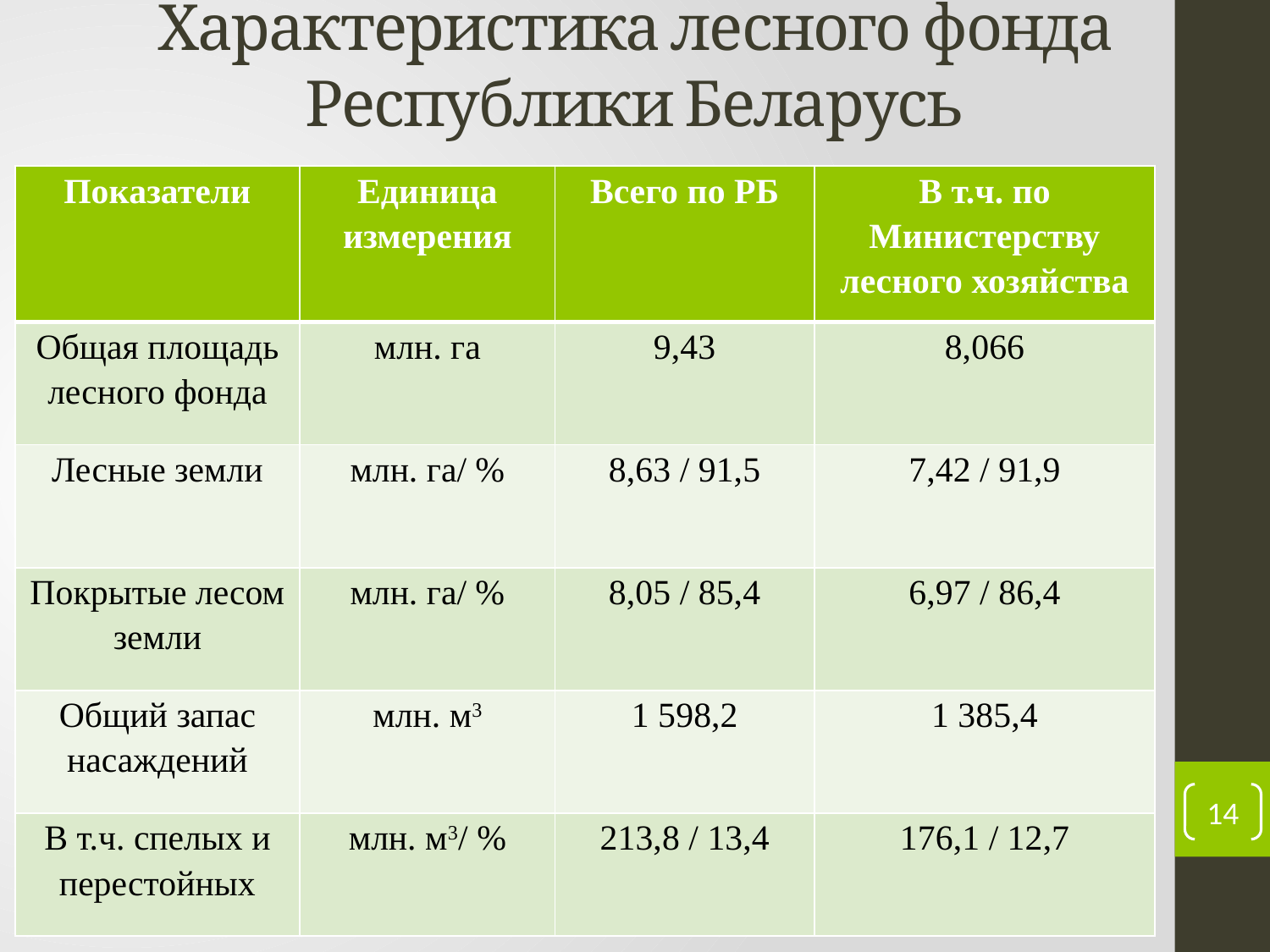

# Характеристика лесного фонда Республики Беларусь
| Показатели | Единица измерения | Всего по РБ | В т.ч. по Министерству лесного хозяйства |
| --- | --- | --- | --- |
| Общая площадь лесного фонда | млн. га | 9,43 | 8,066 |
| Лесные земли | млн. га/ % | 8,63 / 91,5 | 7,42 / 91,9 |
| Покрытые лесом земли | млн. га/ % | 8,05 / 85,4 | 6,97 / 86,4 |
| Общий запас насаждений | млн. м3 | 1 598,2 | 1 385,4 |
| В т.ч. спелых и перестойных | млн. м3/ % | 213,8 / 13,4 | 176,1 / 12,7 |
14